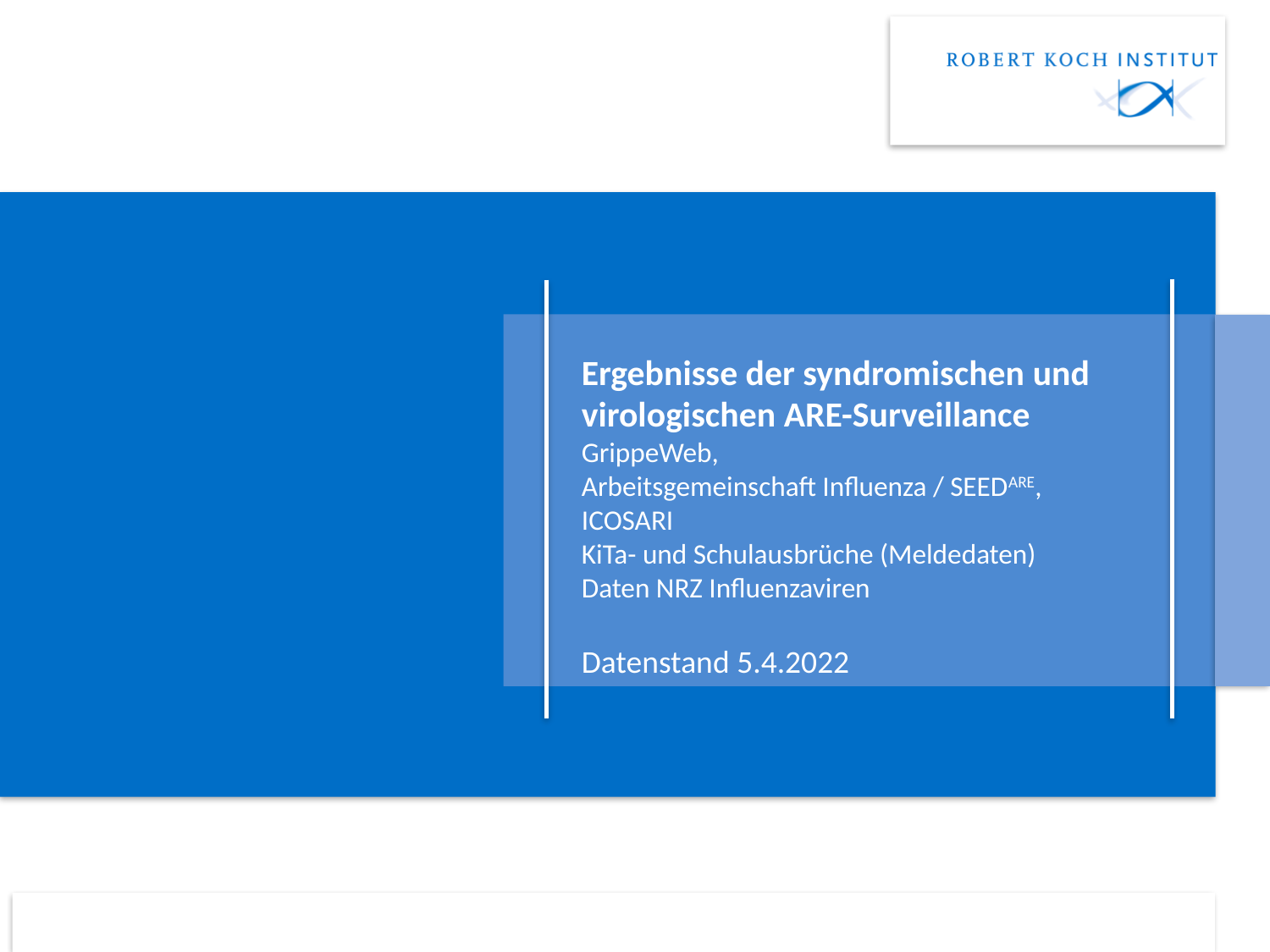

# Ergebnisse der syndromischen und virologischen ARE-Surveillance GrippeWeb, Arbeitsgemeinschaft Influenza / SEEDARE, ICOSARI KiTa- und Schulausbrüche (Meldedaten) Daten NRZ Influenzaviren Datenstand 5.4.2022